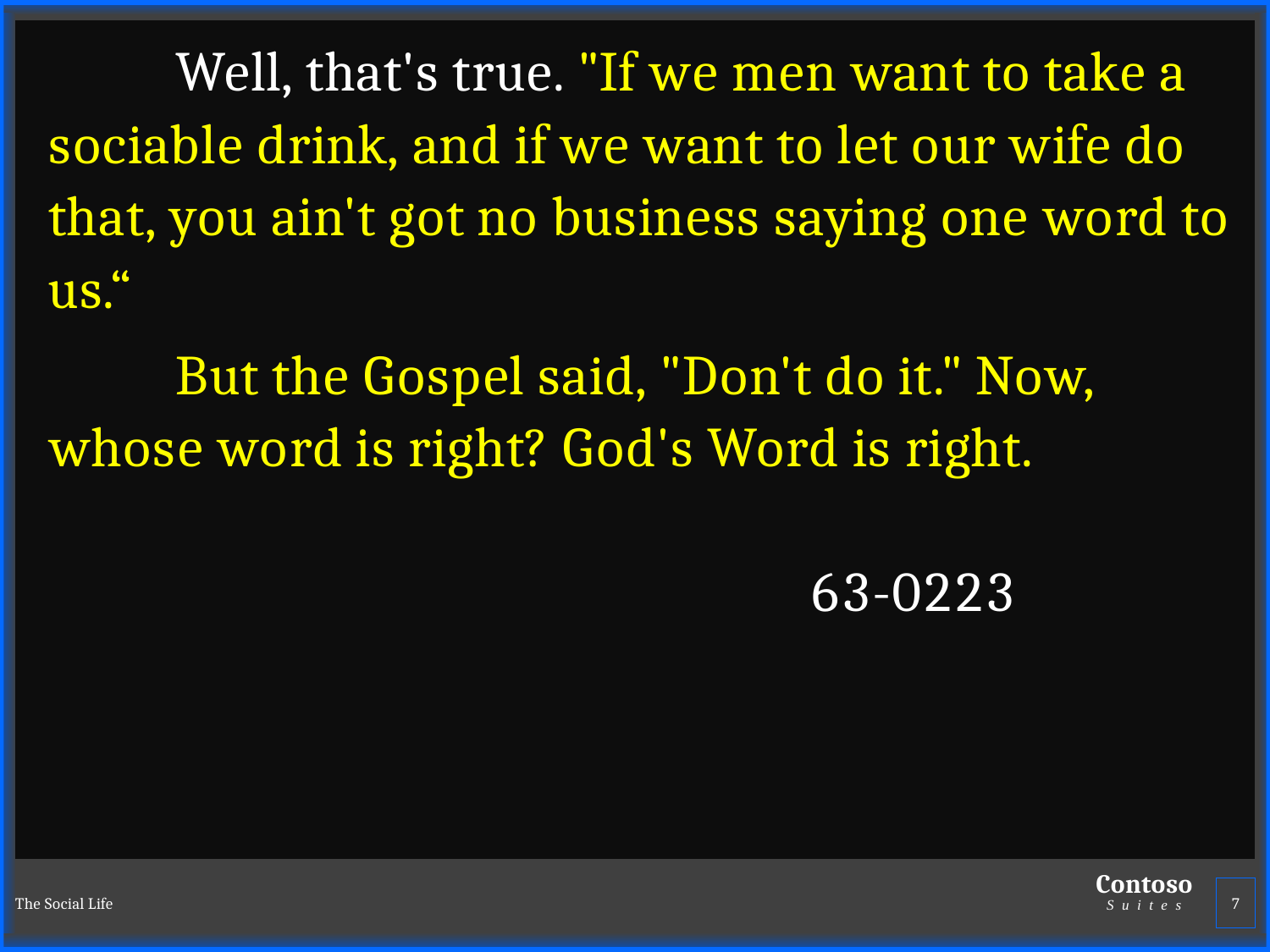

Well, that's true. "If we men want to take a sociable drink, and if we want to let our wife do that, you ain't got no business saying one word to us.“
	But the Gospel said, "Don't do it." Now, whose word is right? God's Word is right. 																	63-0223
The Social Life
7